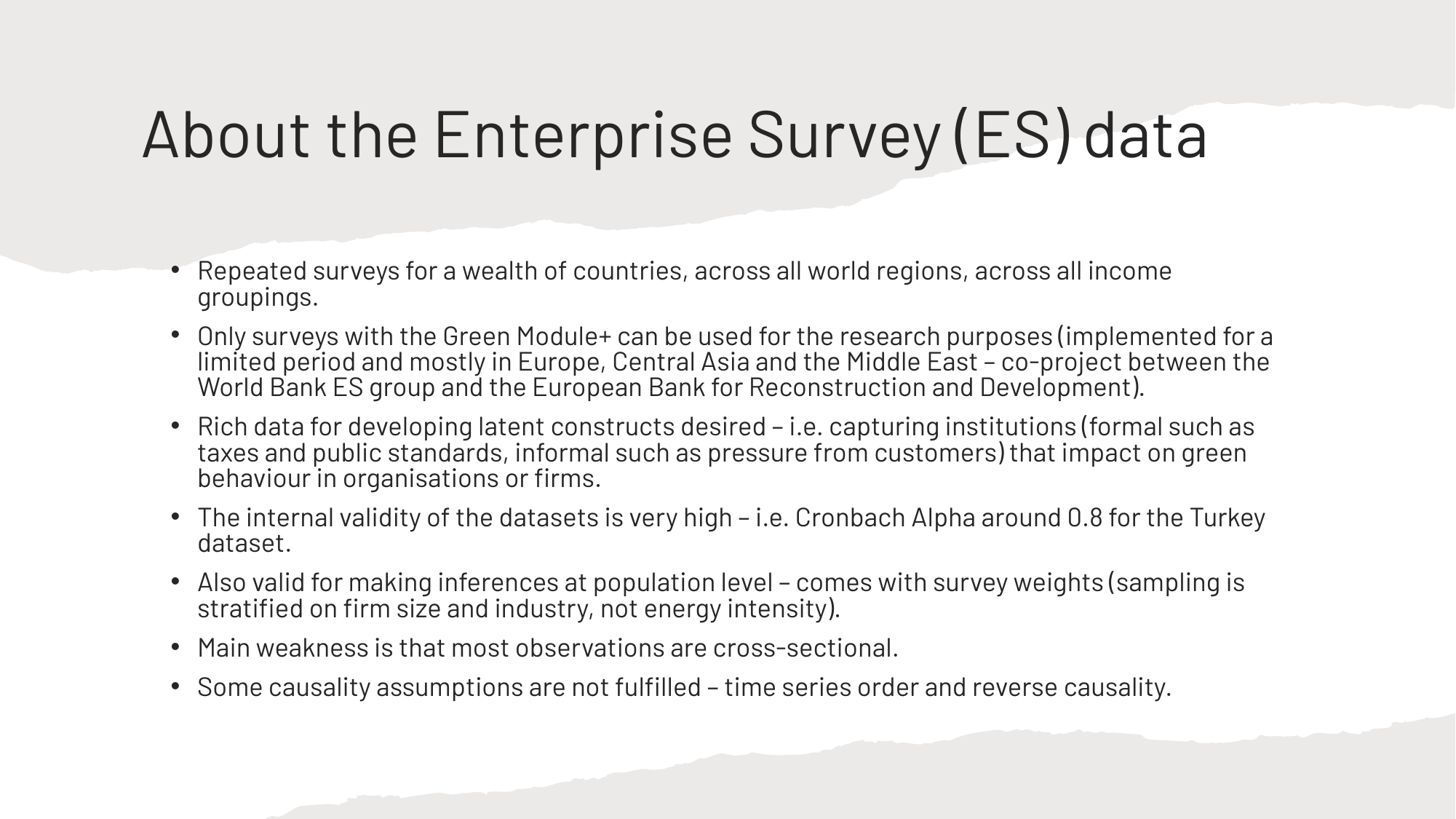

# About the Enterprise Survey (ES) data
Repeated surveys for a wealth of countries, across all world regions, across all income groupings.
Only surveys with the Green Module+ can be used for the research purposes (implemented for a limited period and mostly in Europe, Central Asia and the Middle East – co-project between the World Bank ES group and the European Bank for Reconstruction and Development).
Rich data for developing latent constructs desired – i.e. capturing institutions (formal such as taxes and public standards, informal such as pressure from customers) that impact on green behaviour in organisations or firms.
The internal validity of the datasets is very high – i.e. Cronbach Alpha around 0.8 for the Turkey dataset.
Also valid for making inferences at population level – comes with survey weights (sampling is stratified on firm size and industry, not energy intensity).
Main weakness is that most observations are cross-sectional.
Some causality assumptions are not fulfilled – time series order and reverse causality.